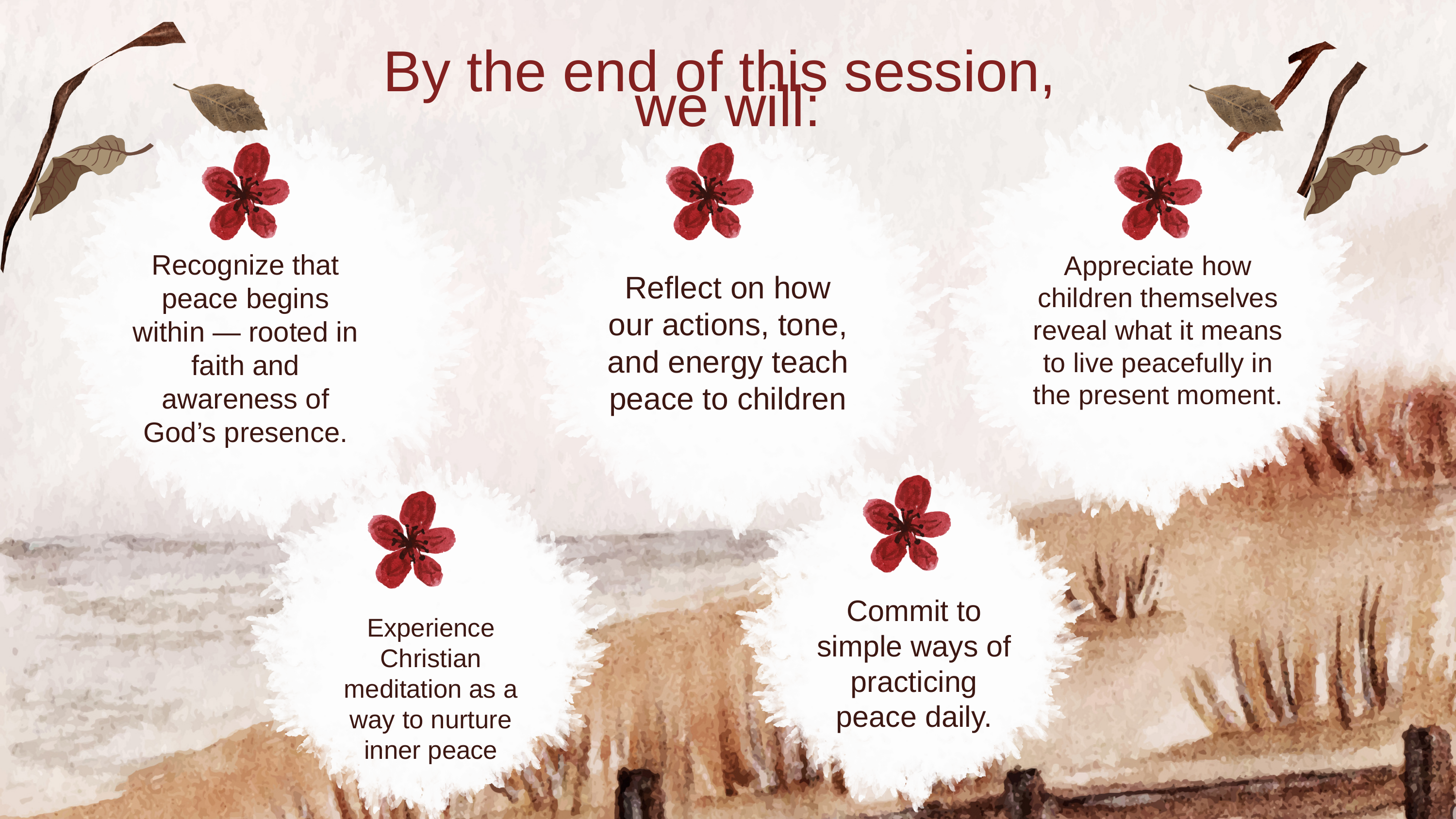

By the end of this session,
we will:

Recognize that peace begins within — rooted in faith and awareness of God’s presence.
Appreciate how children themselves reveal what it means to live peacefully in the present moment.
Reflect on how our actions, tone, and energy teach peace to children

Commit to simple ways of practicing peace daily.
Experience Christian meditation as a way to nurture inner peace